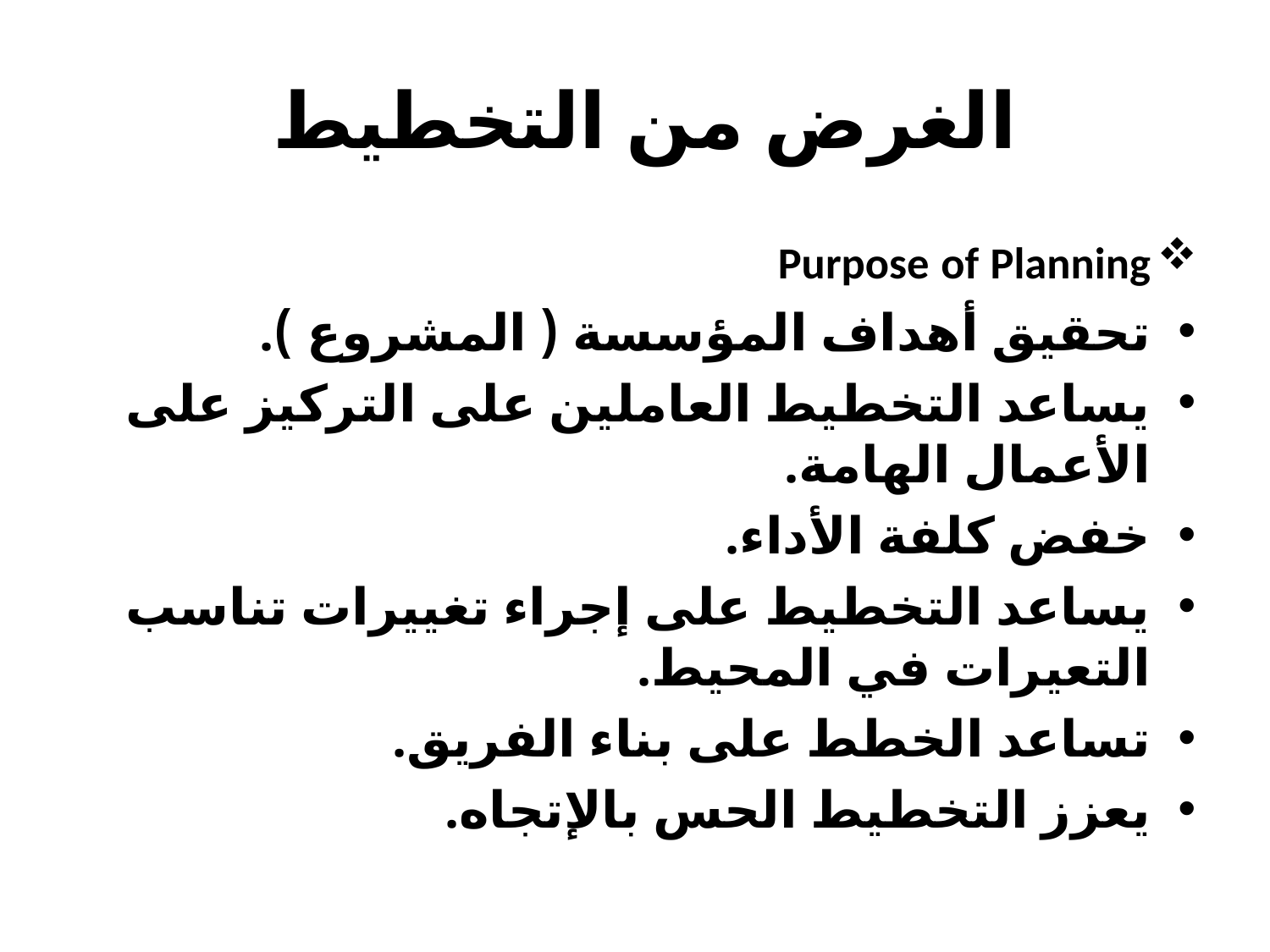

# الغرض من التخطيط
Purpose of Planning
تحقيق أهداف المؤسسة ( المشروع ).
يساعد التخطيط العاملين على التركيز على الأعمال الهامة.
خفض كلفة الأداء.
يساعد التخطيط على إجراء تغييرات تناسب التعيرات في المحيط.
تساعد الخطط على بناء الفريق.
يعزز التخطيط الحس بالإتجاه.